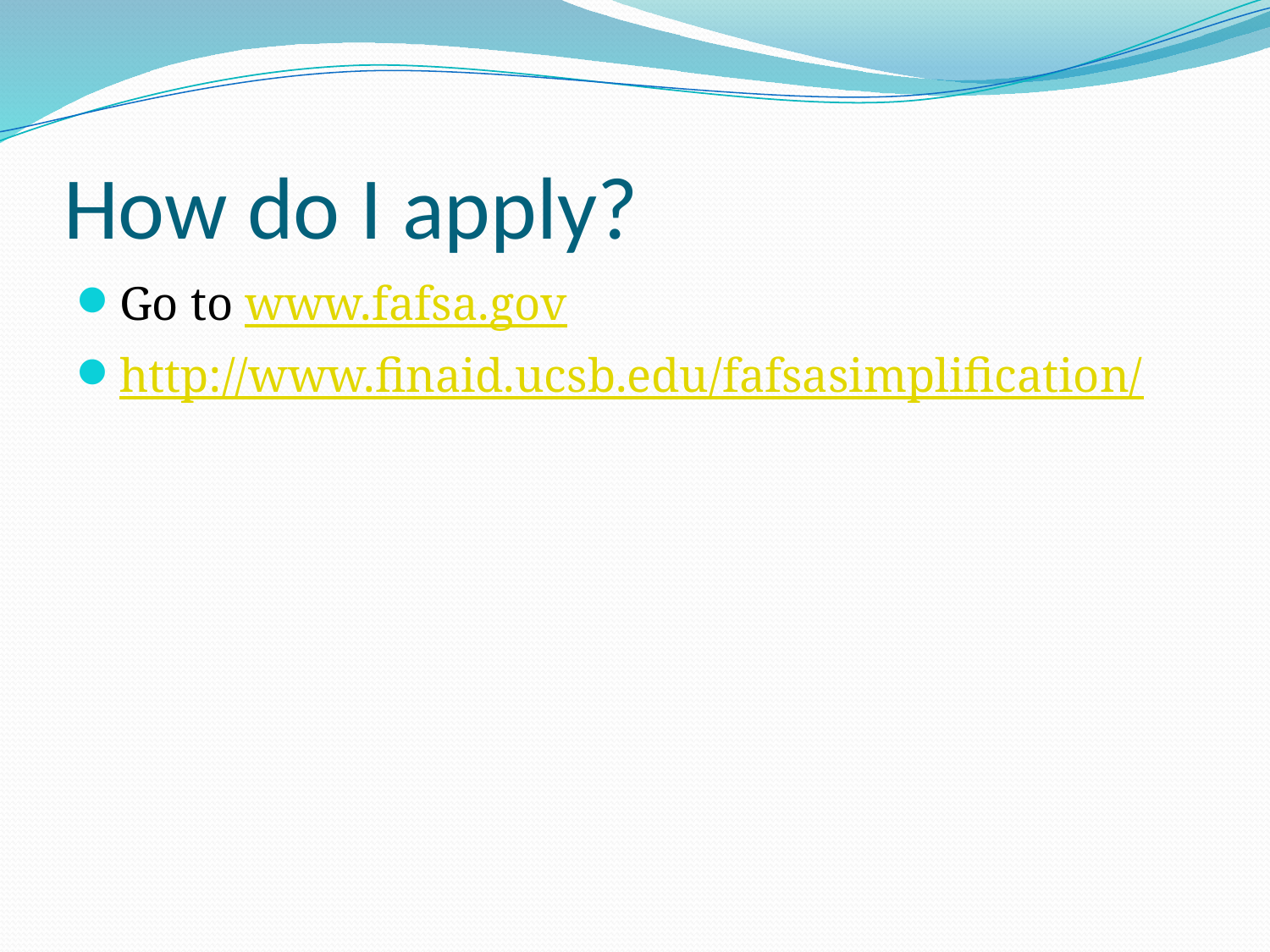

# How do I apply?
Go to www.fafsa.gov
http://www.finaid.ucsb.edu/fafsasimplification/